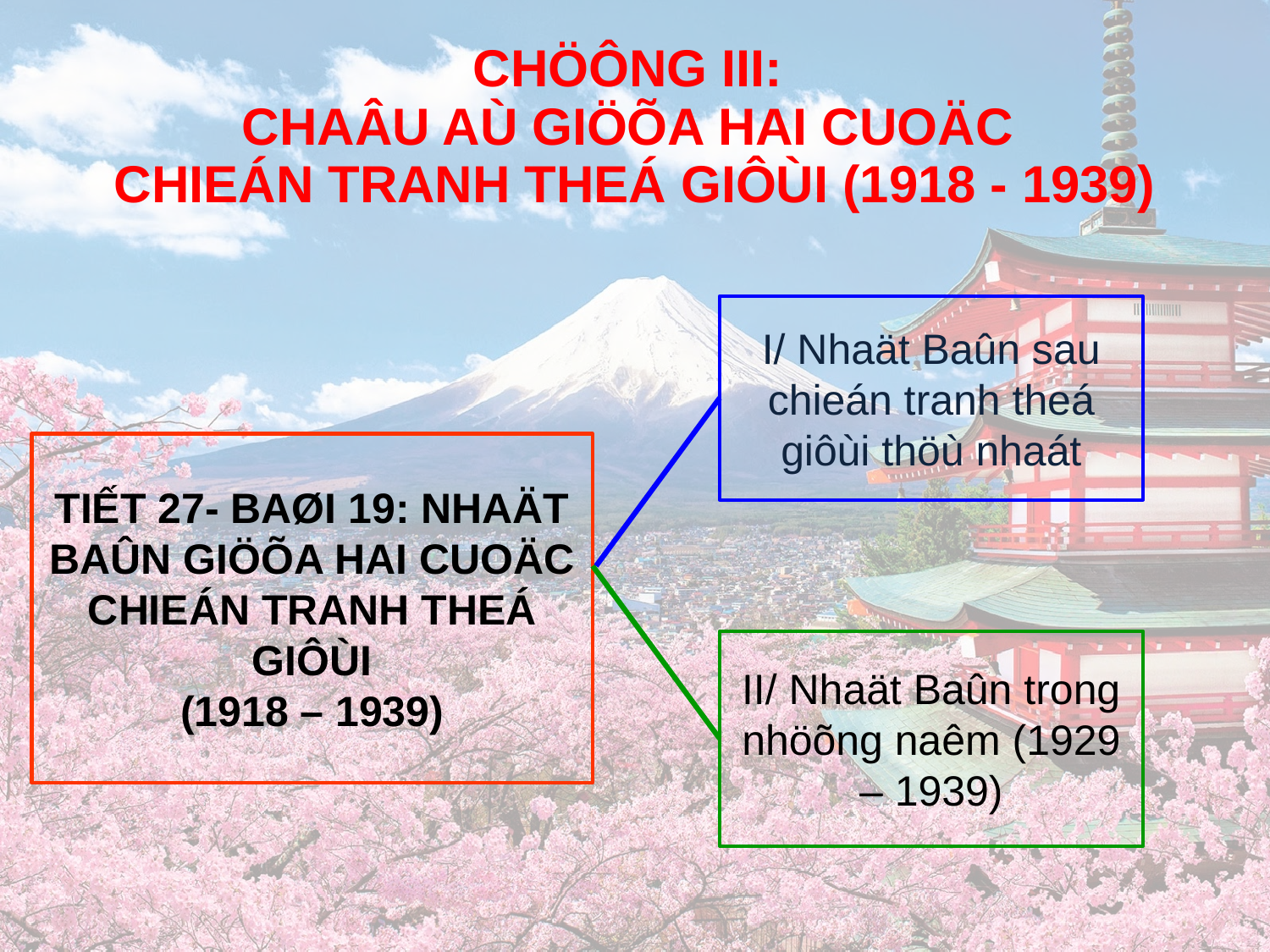

# CHÖÔNG III: CHAÂU AÙ GIÖÕA HAI CUOÄC CHIEÁN TRANH THEÁ GIÔÙI (1918 - 1939)
I/ Nhaät Baûn sau chieán tranh theá giôùi thöù nhaát
TIẾT 27- BAØI 19: NHAÄT BAÛN GIÖÕA HAI CUOÄC CHIEÁN TRANH THEÁ GIÔÙI
(1918 – 1939)
II/ Nhaät Baûn trong nhöõng naêm (1929 – 1939)